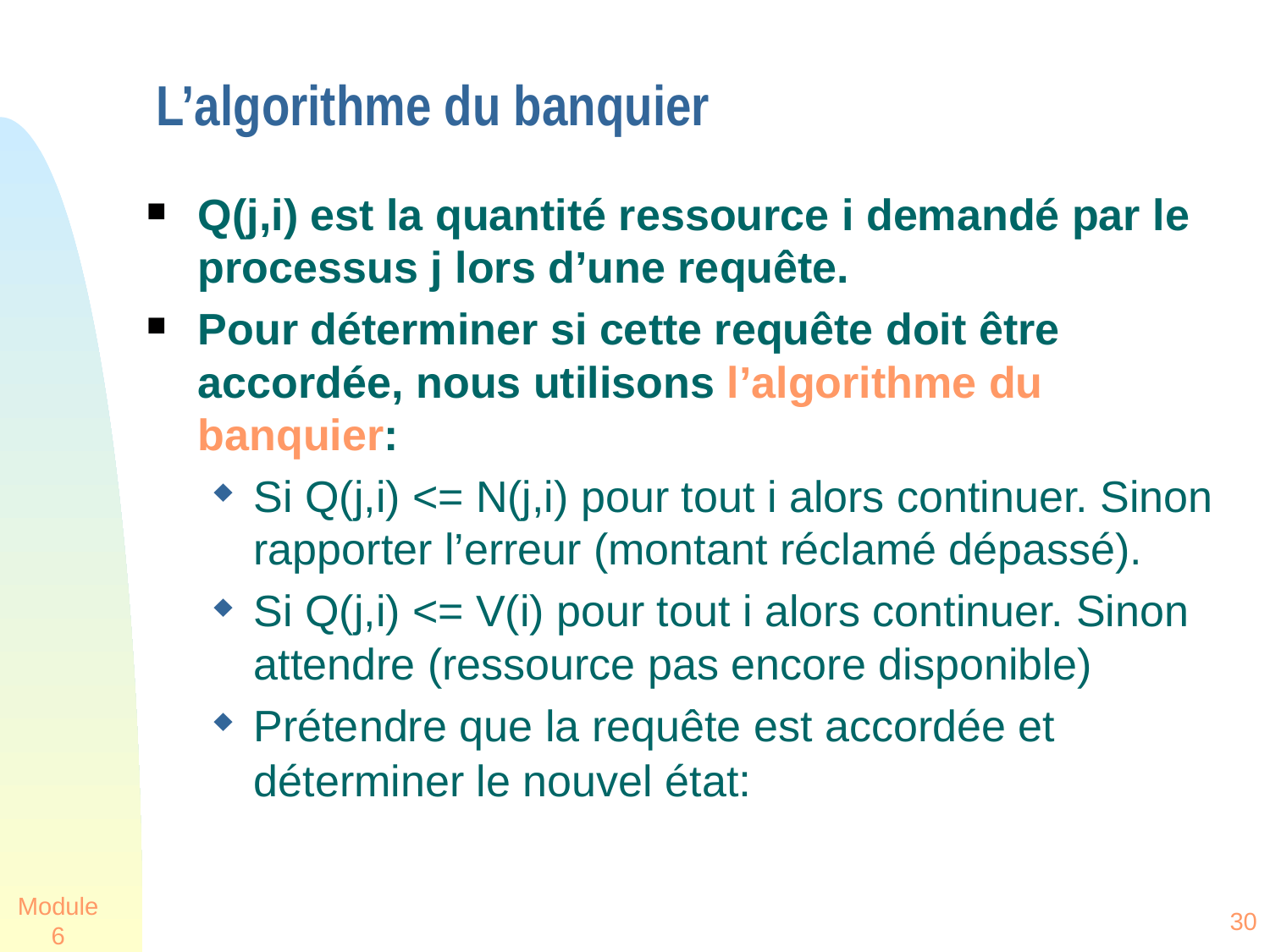

# L’algorithme du banquier
Q(j,i) est la quantité ressource i demandé par le processus j lors d’une requête.
Pour déterminer si cette requête doit être accordée, nous utilisons l’algorithme du banquier:
Si Q(j,i) <= N(j,i) pour tout i alors continuer. Sinon rapporter l’erreur (montant réclamé dépassé).
Si Q(j,i) <= V(i) pour tout i alors continuer. Sinon attendre (ressource pas encore disponible)
Prétendre que la requête est accordée et déterminer le nouvel état:
Module 6
30